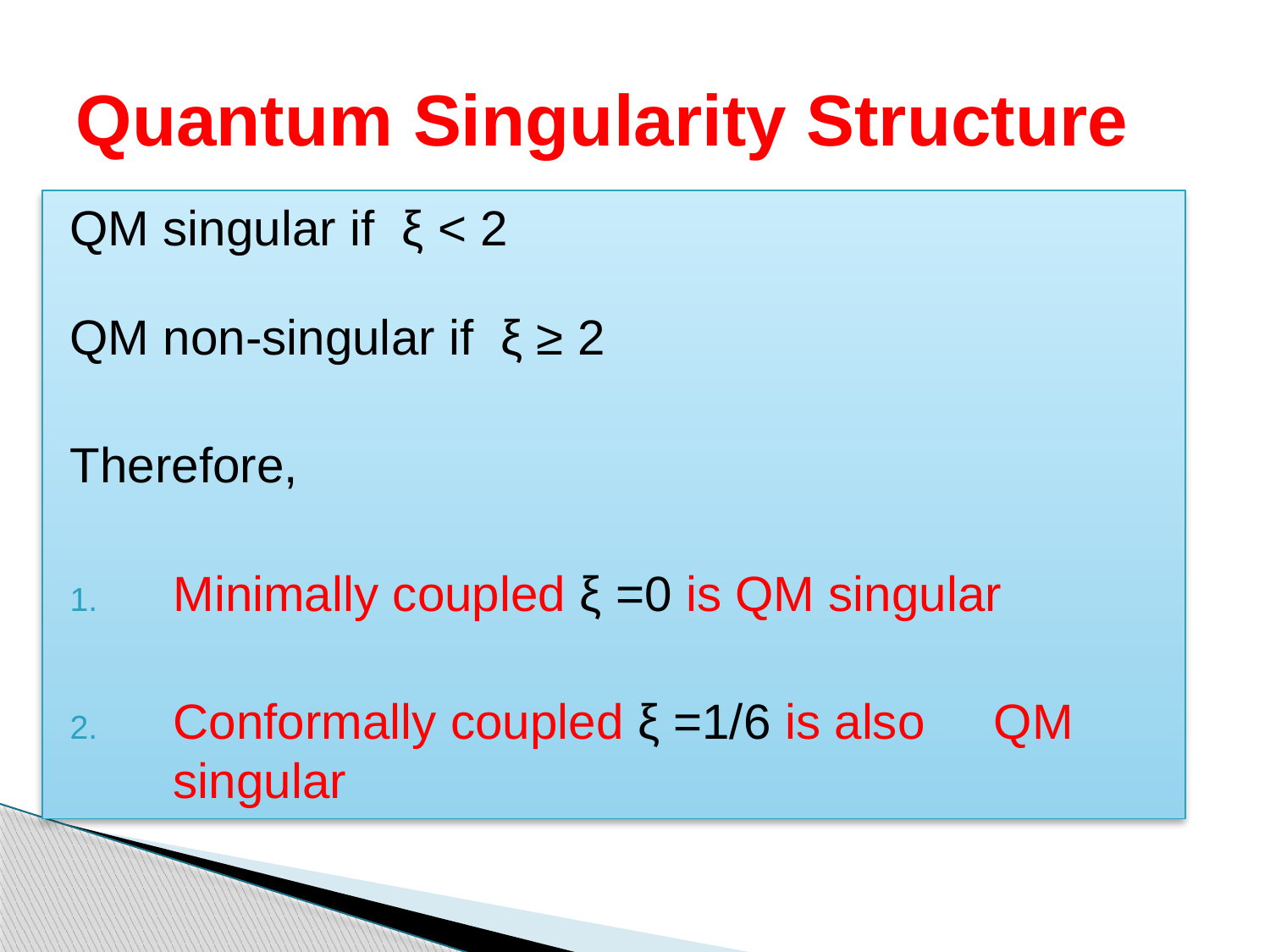

# Quantum Singularity Structure
QM singular if  ξ < 2

QM non-singular if  ξ ≥ 2

Therefore,

Minimally coupled ξ =0 is QM singular

Conformally coupled ξ =1/6 is also     QM singular